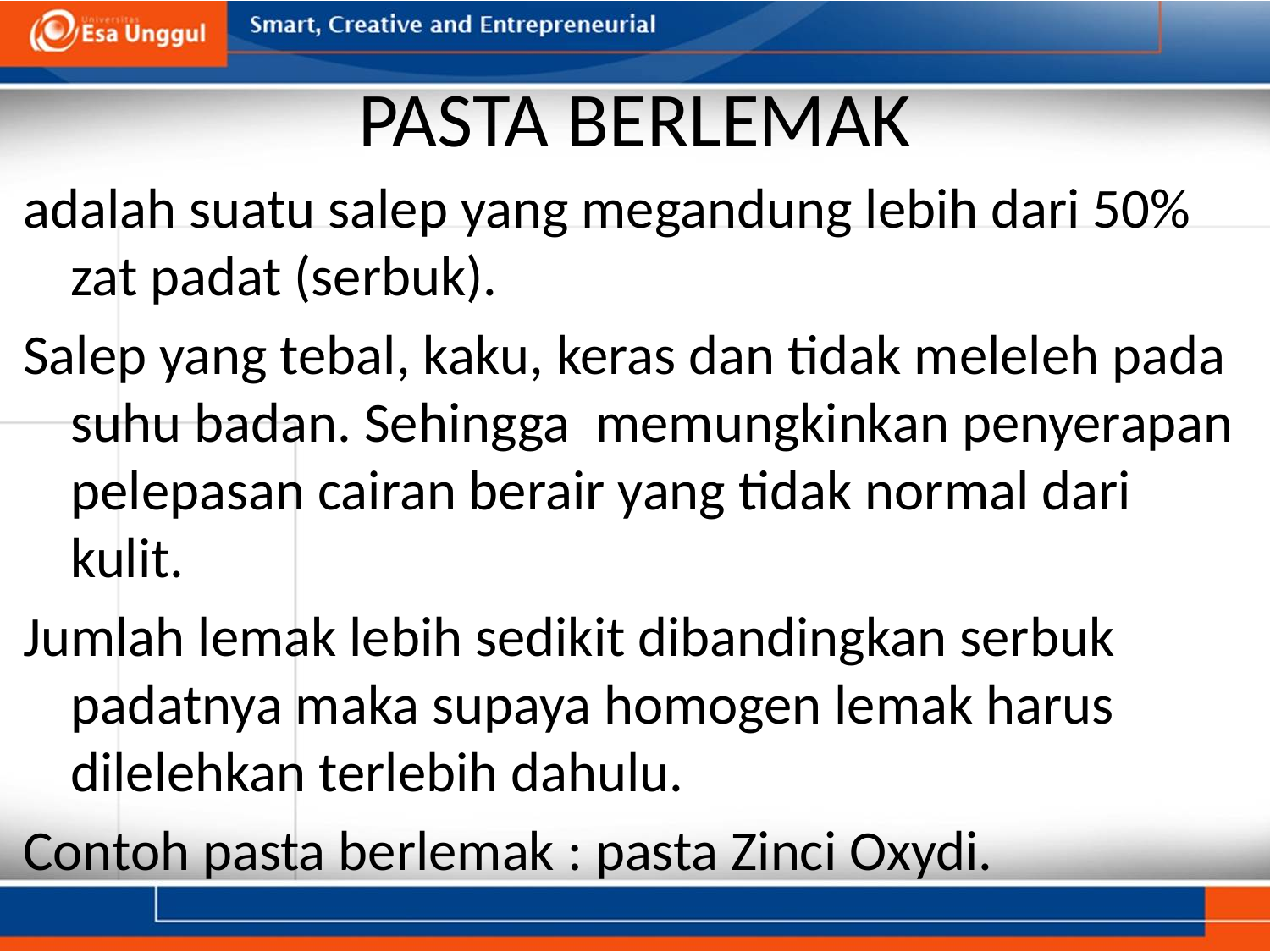

# PASTA BERLEMAK
adalah suatu salep yang megandung lebih dari 50% zat padat (serbuk).
Salep yang tebal, kaku, keras dan tidak meleleh pada suhu badan. Sehingga  memungkinkan penyerapan pelepasan cairan berair yang tidak normal dari kulit.
Jumlah lemak lebih sedikit dibandingkan serbuk padatnya maka supaya homogen lemak harus dilelehkan terlebih dahulu.
Contoh pasta berlemak : pasta Zinci Oxydi.